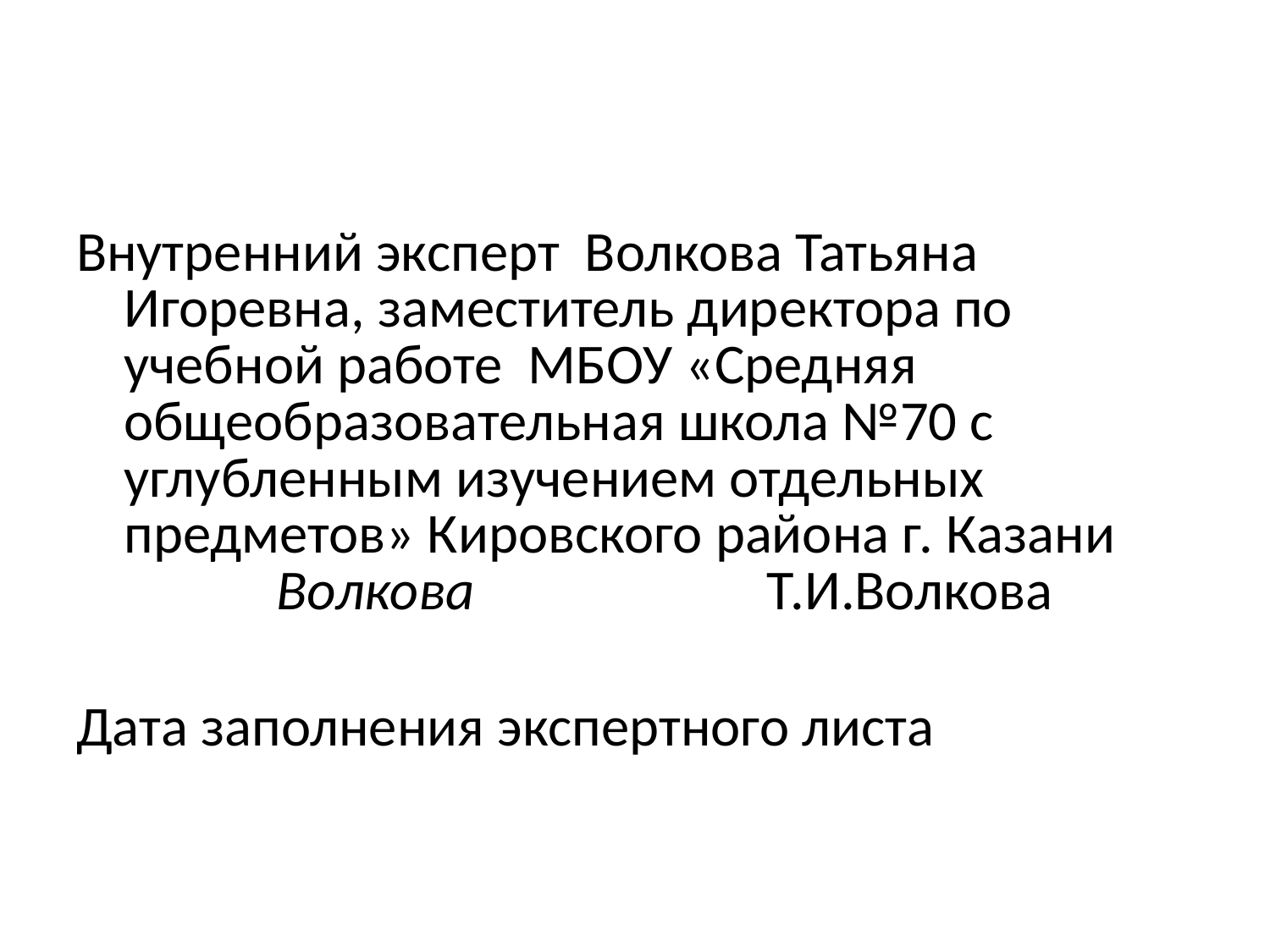

#
Внутренний эксперт  Волкова Татьяна Игоревна, заместитель директора по учебной работе  МБОУ «Средняя общеобразовательная школа №70 с углубленным изучением отдельных предметов» Кировского района г. Казани                   Волкова                       Т.И.Волкова

Дата заполнения экспертного листа